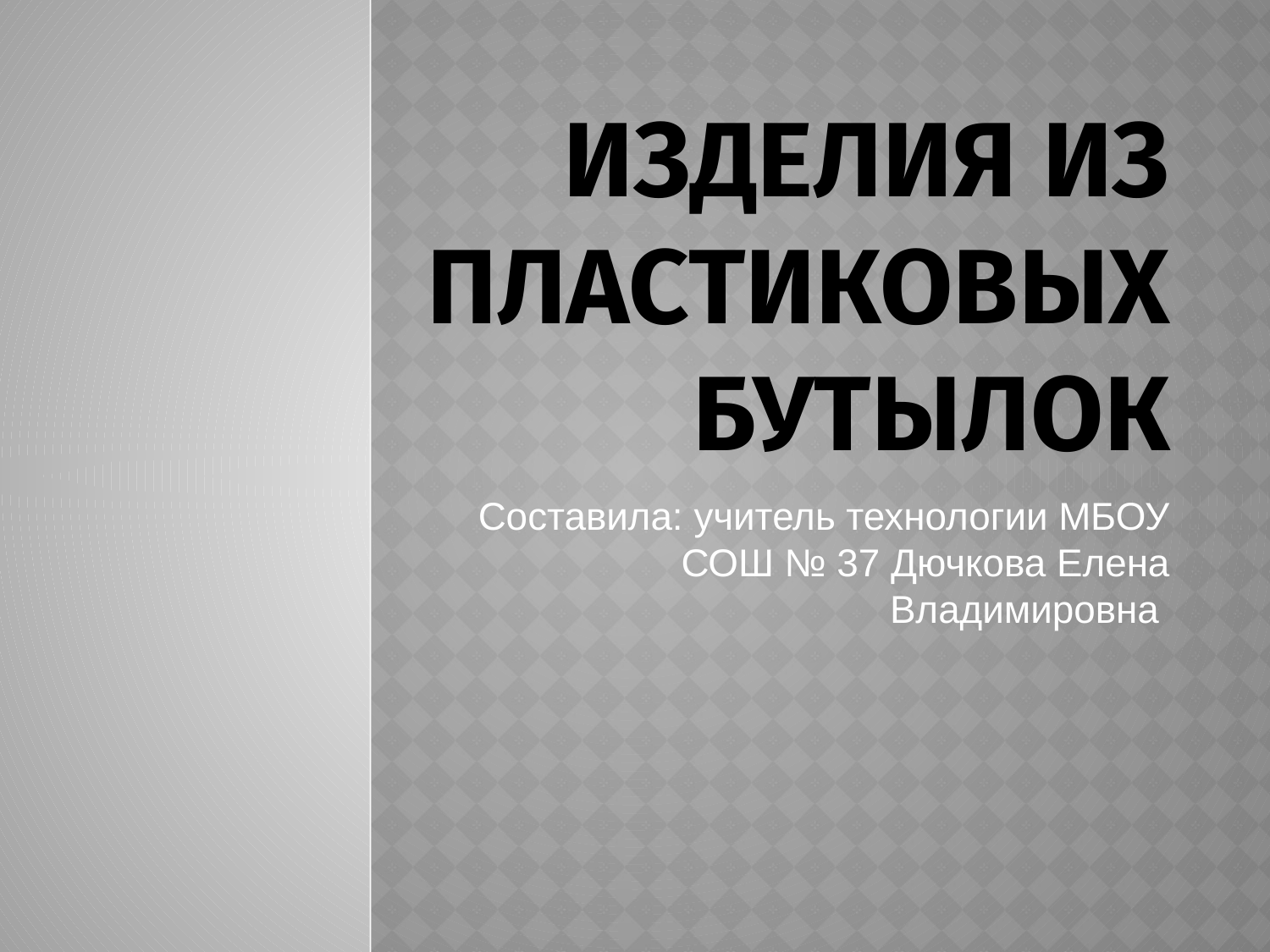

# Изделия из пластиковых бутылок
Составила: учитель технологии МБОУ СОШ № 37 Дючкова Елена Владимировна